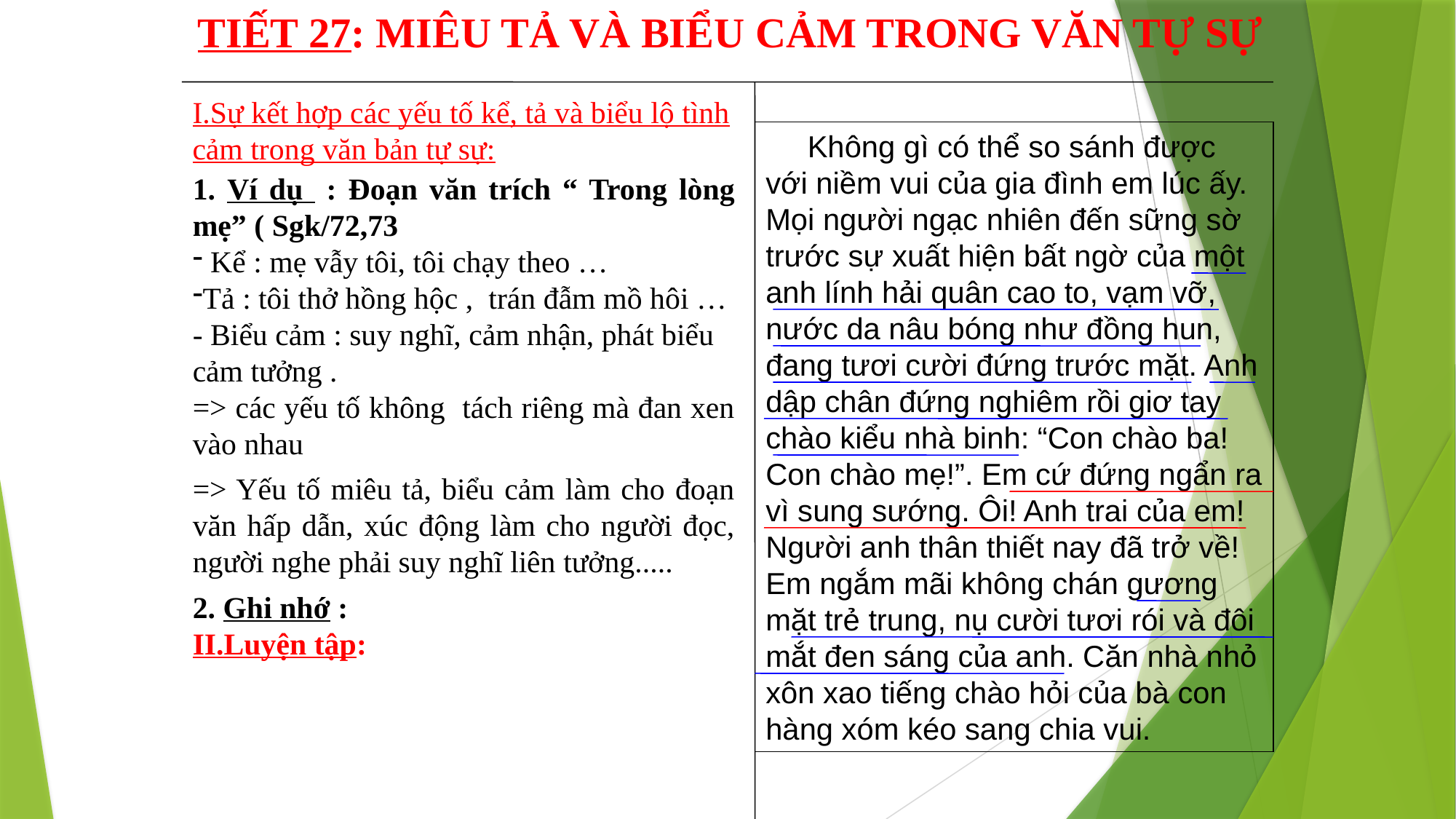

TIẾT 27: MIÊU TẢ VÀ BIỂU CẢM TRONG VĂN TỰ SỰ

I.Sự kết hợp các yếu tố kể, tả và biểu lộ tình cảm trong văn bản tự sự:
     Không gì có thể so sánh được với niềm vui của gia đình em lúc ấy. Mọi người ngạc nhiên đến sững sờ trước sự xuất hiện bất ngờ của một anh lính hải quân cao to, vạm vỡ, nước da nâu bóng như đồng hun, đang tươi cười đứng trước mặt. Anh dập chân đứng nghiêm rồi giơ tay chào kiểu nhà binh: “Con chào ba! Con chào mẹ!”. Em cứ đứng ngẩn ra vì sung sướng. Ôi! Anh trai của em! Người anh thân thiết nay đã trở về! Em ngắm mãi không chán gương mặt trẻ trung, nụ cười tươi rói và đôi mắt đen sáng của anh. Căn nhà nhỏ xôn xao tiếng chào hỏi của bà con hàng xóm kéo sang chia vui.
1. Ví dụ  : Đoạn văn trích “ Trong lòng mẹ” ( Sgk/72,73
 Kể : mẹ vẫy tôi, tôi chạy theo …
Tả : tôi thở hồng hộc ,  trán đẫm mồ hôi …
- Biểu cảm : suy nghĩ, cảm nhận, phát biểu cảm tưởng .

=> các yếu tố không  tách riêng mà đan xen vào nhau

=> Yếu tố miêu tả, biểu cảm làm cho đoạn văn hấp dẫn, xúc động làm cho người đọc, người nghe phải suy nghĩ liên tưởng.....

2. Ghi nhớ :

II.Luyện tập: